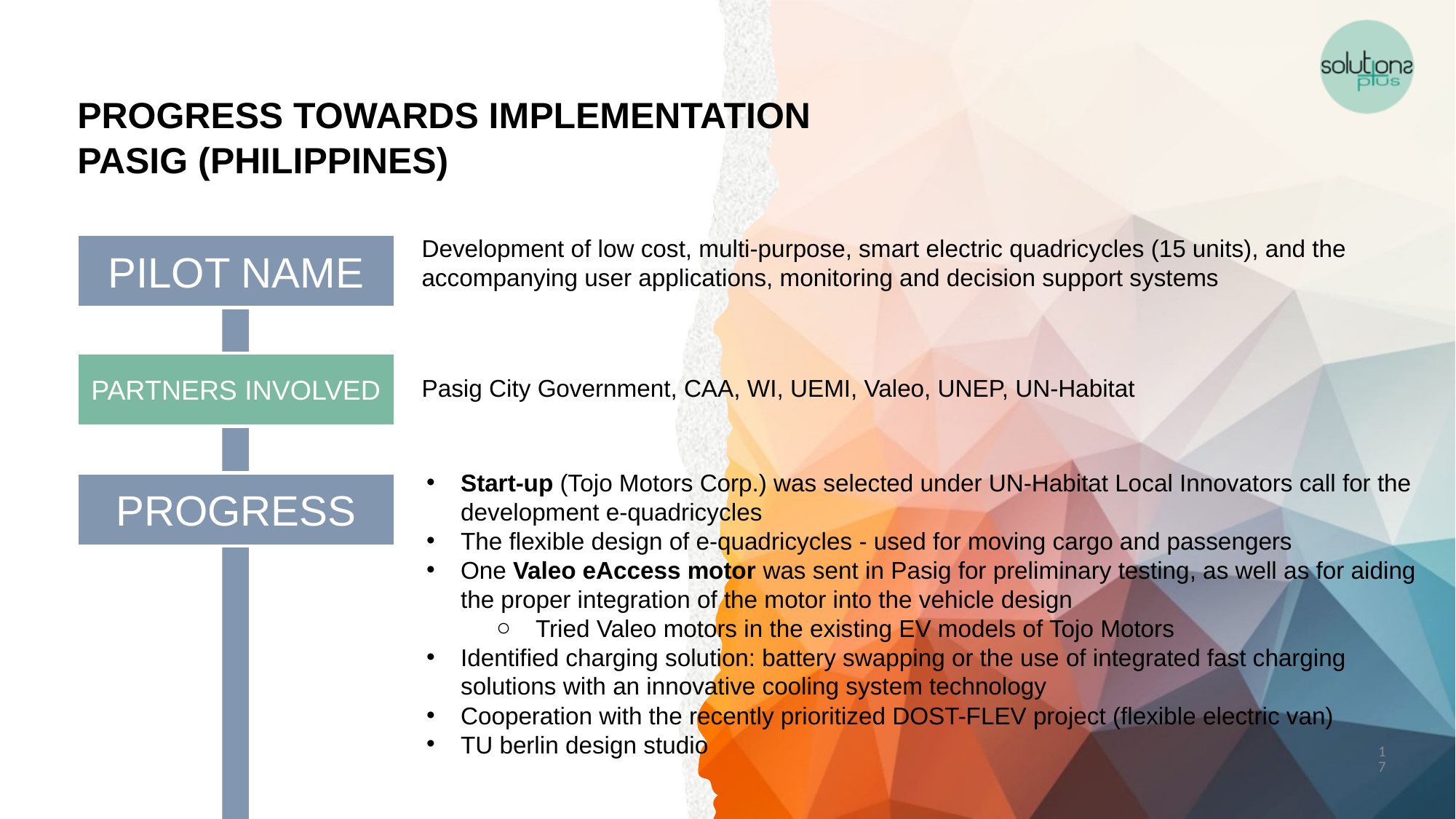

PROGRESS TOWARDS IMPLEMENTATION
PASIG (PHILIPPINES)
Development of low cost, multi-purpose, smart electric quadricycles (15 units), and the accompanying user applications, monitoring and decision support systems

PILOT NAME

PARTNERS INVOLVED
Pasig City Government, CAA, WI, UEMI, Valeo, UNEP, UN-Habitat
Start-up (Tojo Motors Corp.) was selected under UN-Habitat Local Innovators call for the development e-quadricycles
The flexible design of e-quadricycles - used for moving cargo and passengers
One Valeo eAccess motor was sent in Pasig for preliminary testing, as well as for aiding the proper integration of the motor into the vehicle design
Tried Valeo motors in the existing EV models of Tojo Motors
Identified charging solution: battery swapping or the use of integrated fast charging solutions with an innovative cooling system technology
Cooperation with the recently prioritized DOST-FLEV project (flexible electric van)
TU berlin design studio

PROGRESS
17